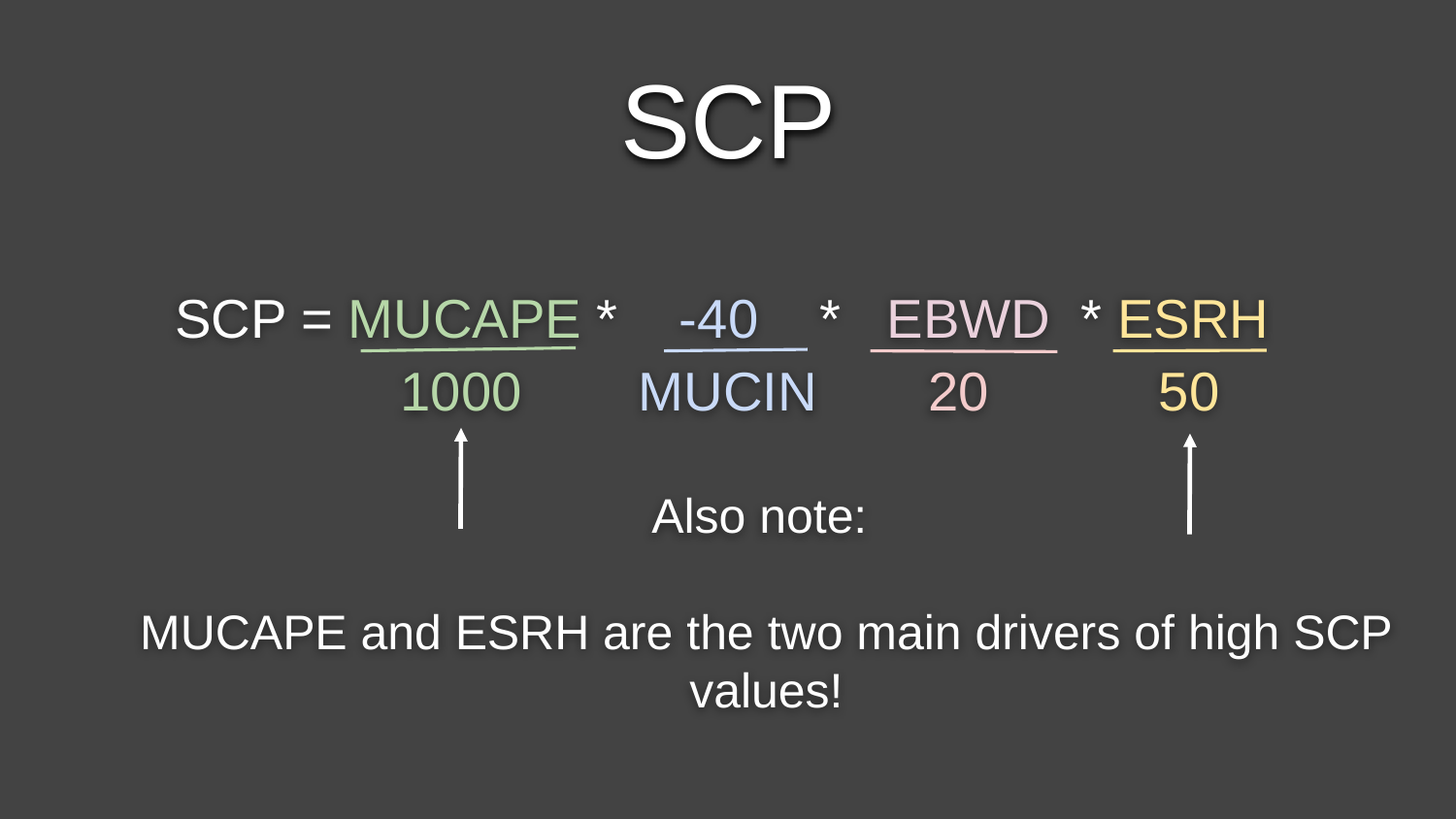

SCP

SCP = MUCAPE *    -40    *   EBWD  * ESRH

1000

MUCIN

20

50

Also note:

MUCAPE and ESRH are the two main drivers of high SCP values!